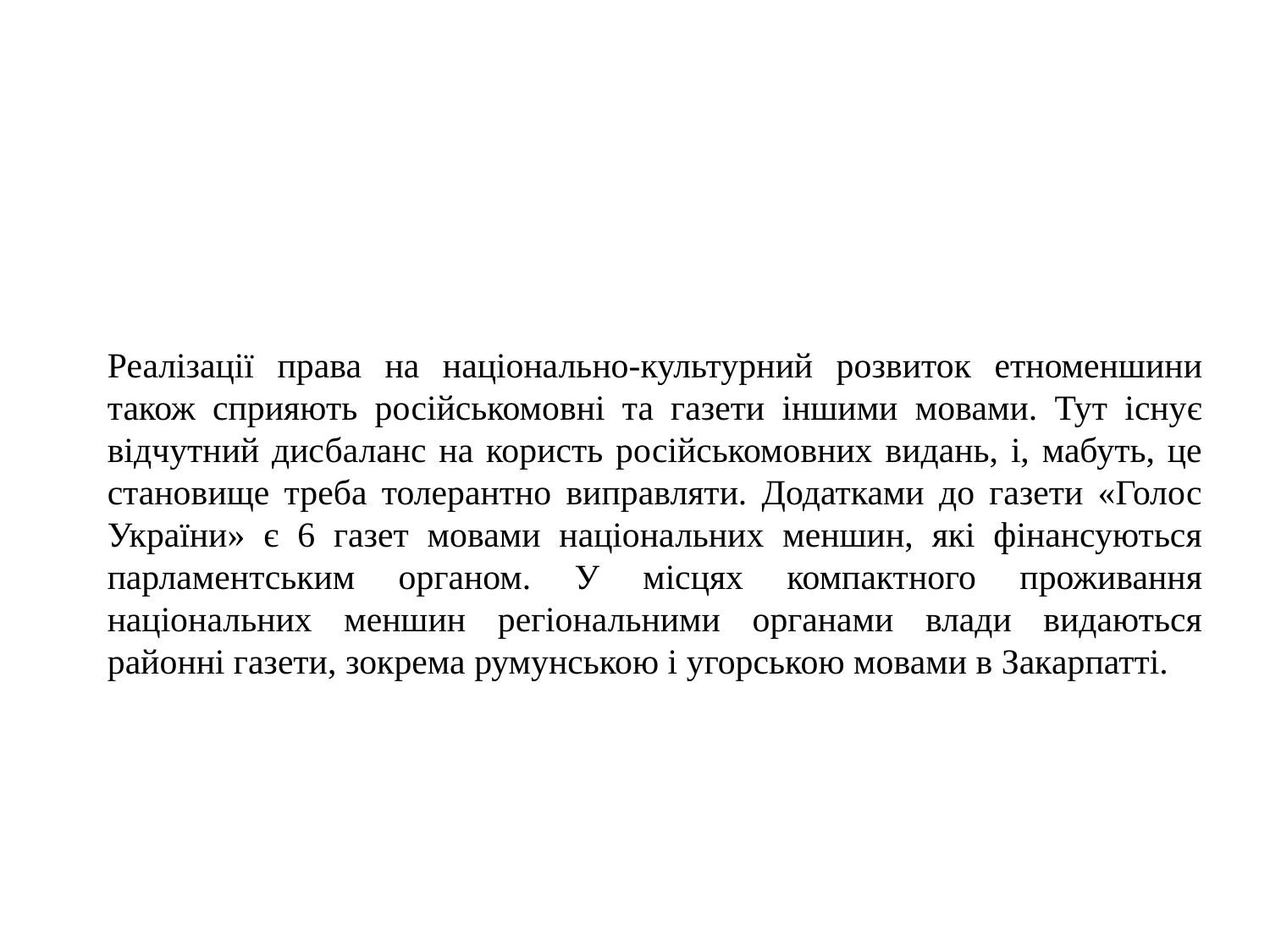

Реалізації права на національно-культурний розвиток етноменшини також сприяють російськомовні та газети іншими мовами. Тут існує відчутний дисбаланс на користь російськомовних видань, і, мабуть, це становище треба толерантно виправляти. Додатками до газети «Голос України» є 6 газет мовами національних меншин, які фінансуються парламентським органом. У місцях компактного проживання національних меншин регіональними органами влади видаються районні газети, зокрема румунською і угорською мовами в Закарпатті.